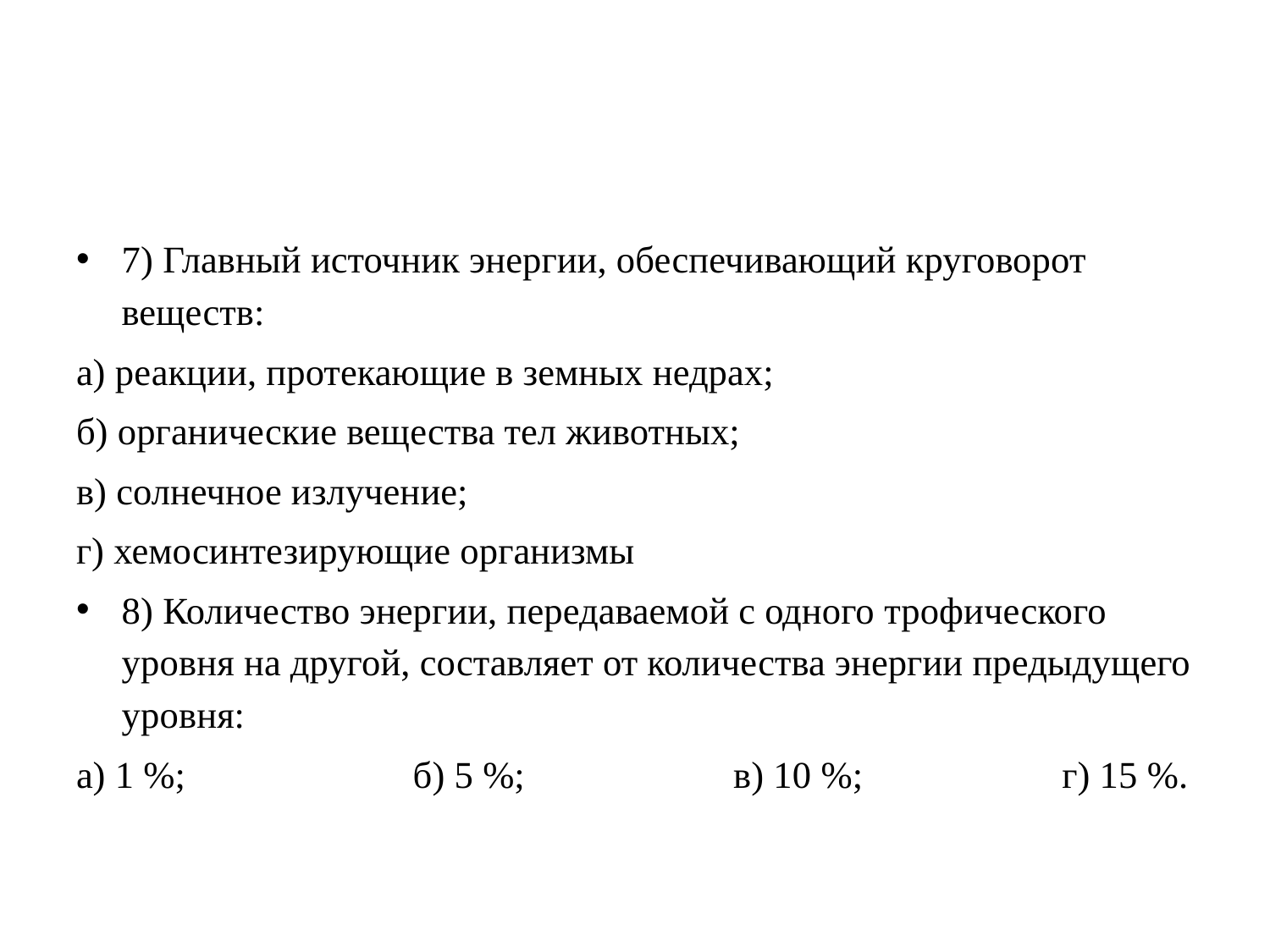

#
7) Главный источник энергии, обеспечивающий круговорот веществ:
а) реакции, протекающие в земных недрах;
б) органические вещества тел животных;
в) солнечное излучение;
г) хемосинтезирующие организмы
8) Количество энергии, передаваемой с одного трофического уровня на другой, составляет от количества энергии предыдущего уровня:
а) 1 %;                        б) 5 %;                      в) 10 %;                     г) 15 %.